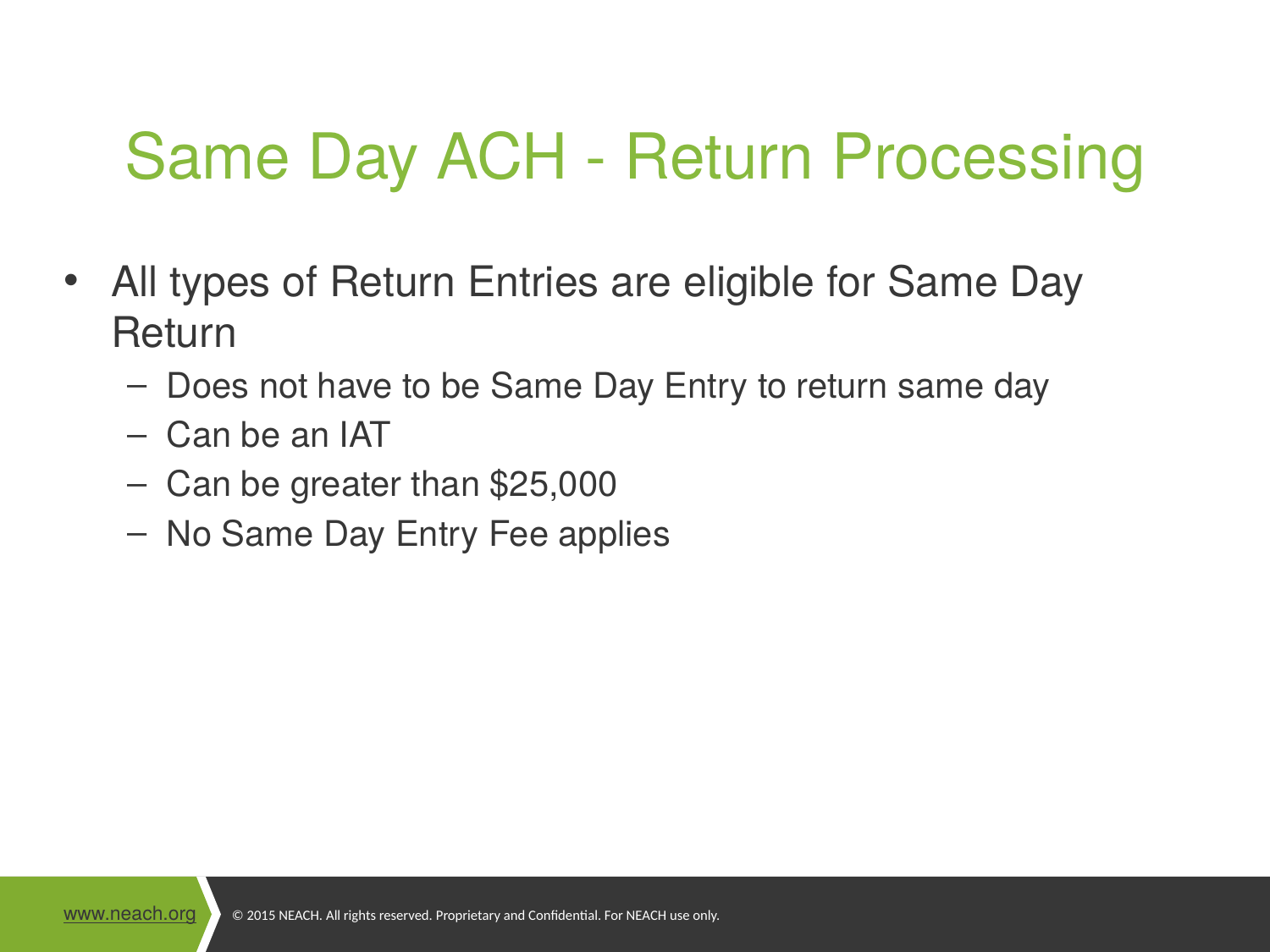

# Same Day ACH - Return Processing
All types of Return Entries are eligible for Same Day Return
Does not have to be Same Day Entry to return same day
Can be an IAT
Can be greater than $25,000
No Same Day Entry Fee applies

19